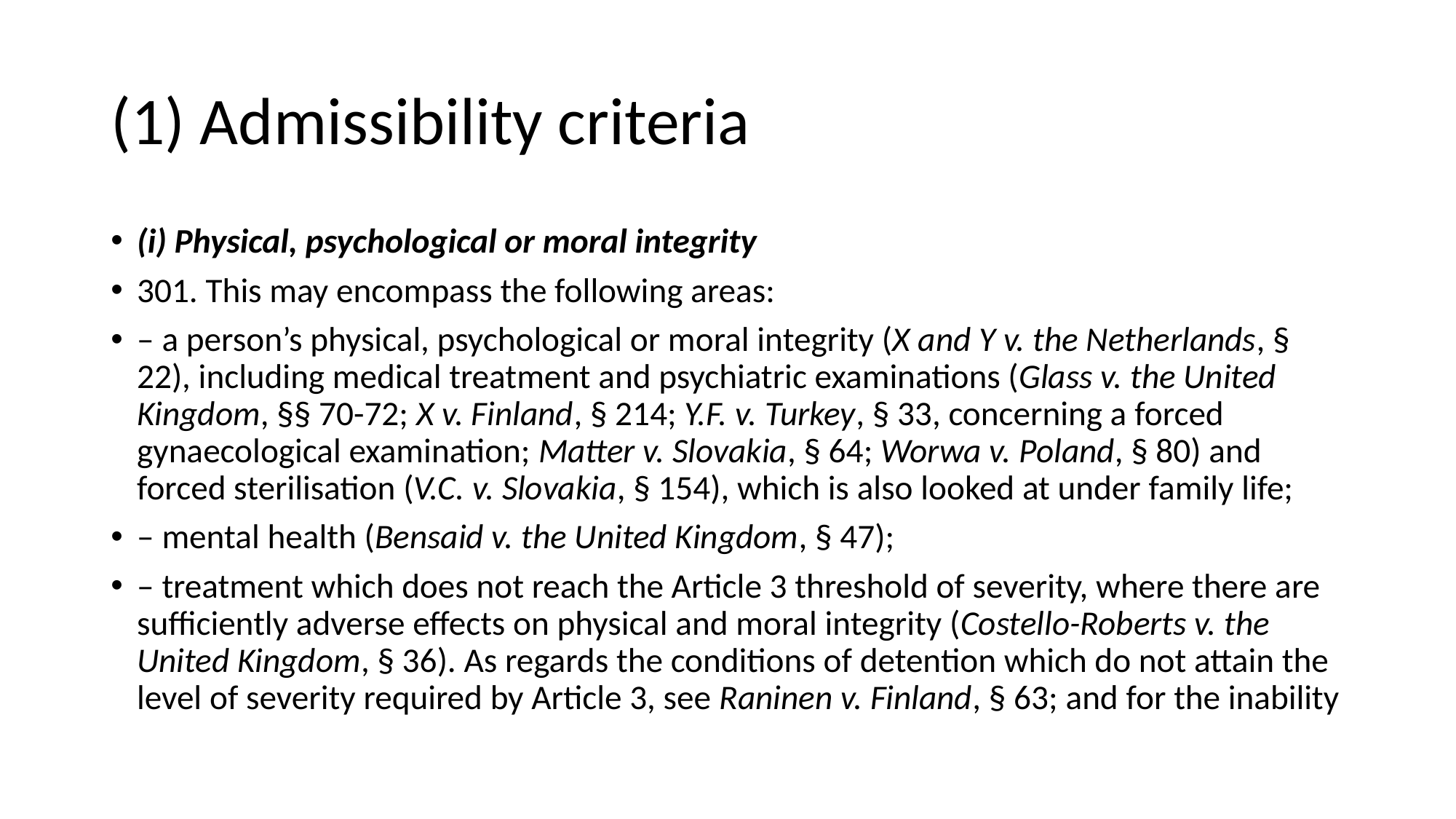

# (1) Admissibility criteria
(i) Physical, psychological or moral integrity
301. This may encompass the following areas:
– a person’s physical, psychological or moral integrity (X and Y v. the Netherlands, § 22), including medical treatment and psychiatric examinations (Glass v. the United Kingdom, §§ 70-72; X v. Finland, § 214; Y.F. v. Turkey, § 33, concerning a forced gynaecological examination; Matter v. Slovakia, § 64; Worwa v. Poland, § 80) and forced sterilisation (V.C. v. Slovakia, § 154), which is also looked at under family life;
– mental health (Bensaid v. the United Kingdom, § 47);
– treatment which does not reach the Article 3 threshold of severity, where there are sufficiently adverse effects on physical and moral integrity (Costello-Roberts v. the United Kingdom, § 36). As regards the conditions of detention which do not attain the level of severity required by Article 3, see Raninen v. Finland, § 63; and for the inability